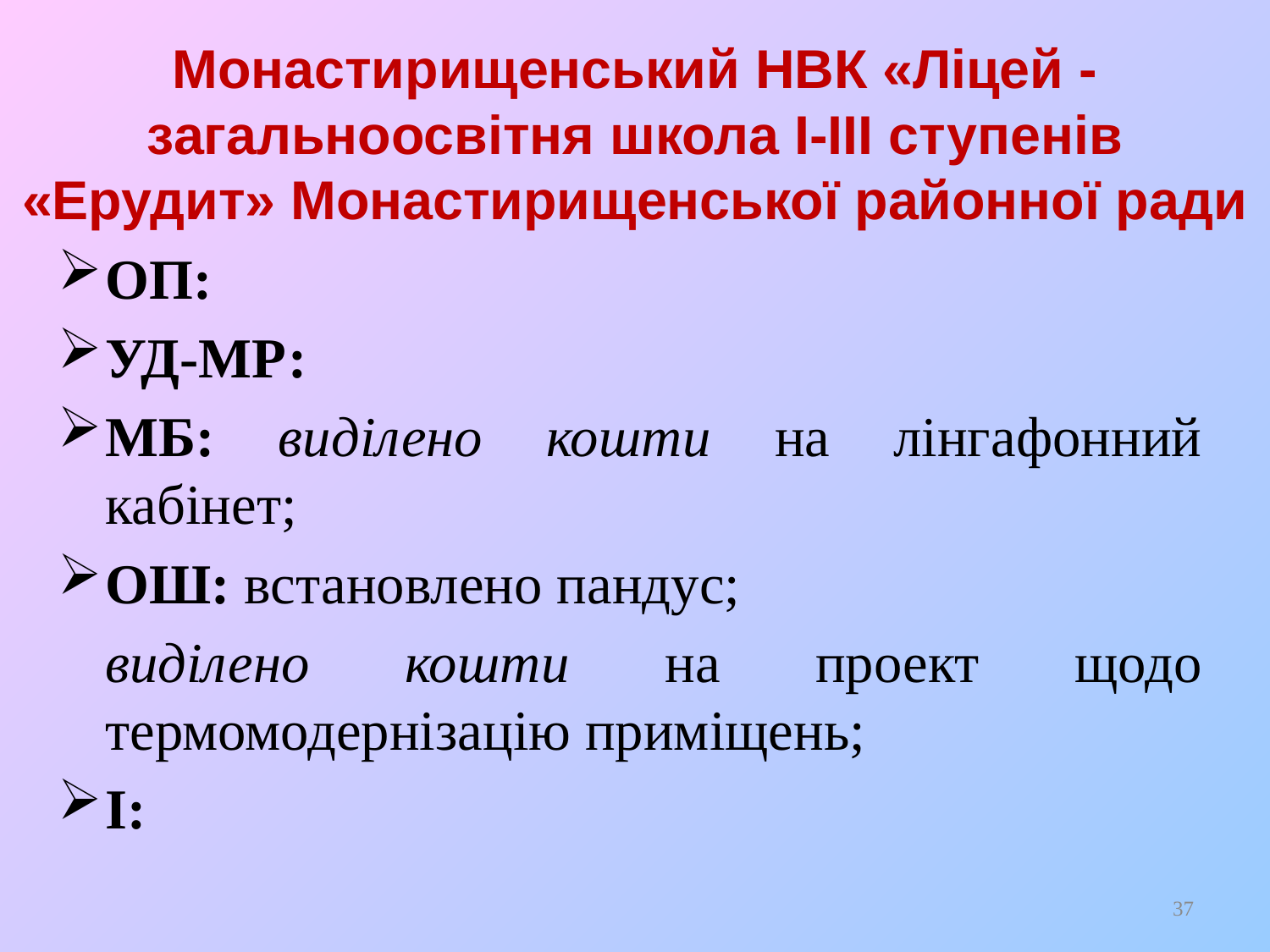

# Монастирищенський НВК «Ліцей - загальноосвітня школа І-ІІІ ступенів «Ерудит» Монастирищенської районної ради
ОП:
УД-МР:
МБ: виділено кошти на лінгафонний кабінет;
ОШ: встановлено пандус;
	виділено кошти на проект щодо термомодернізацію приміщень;
І:

37